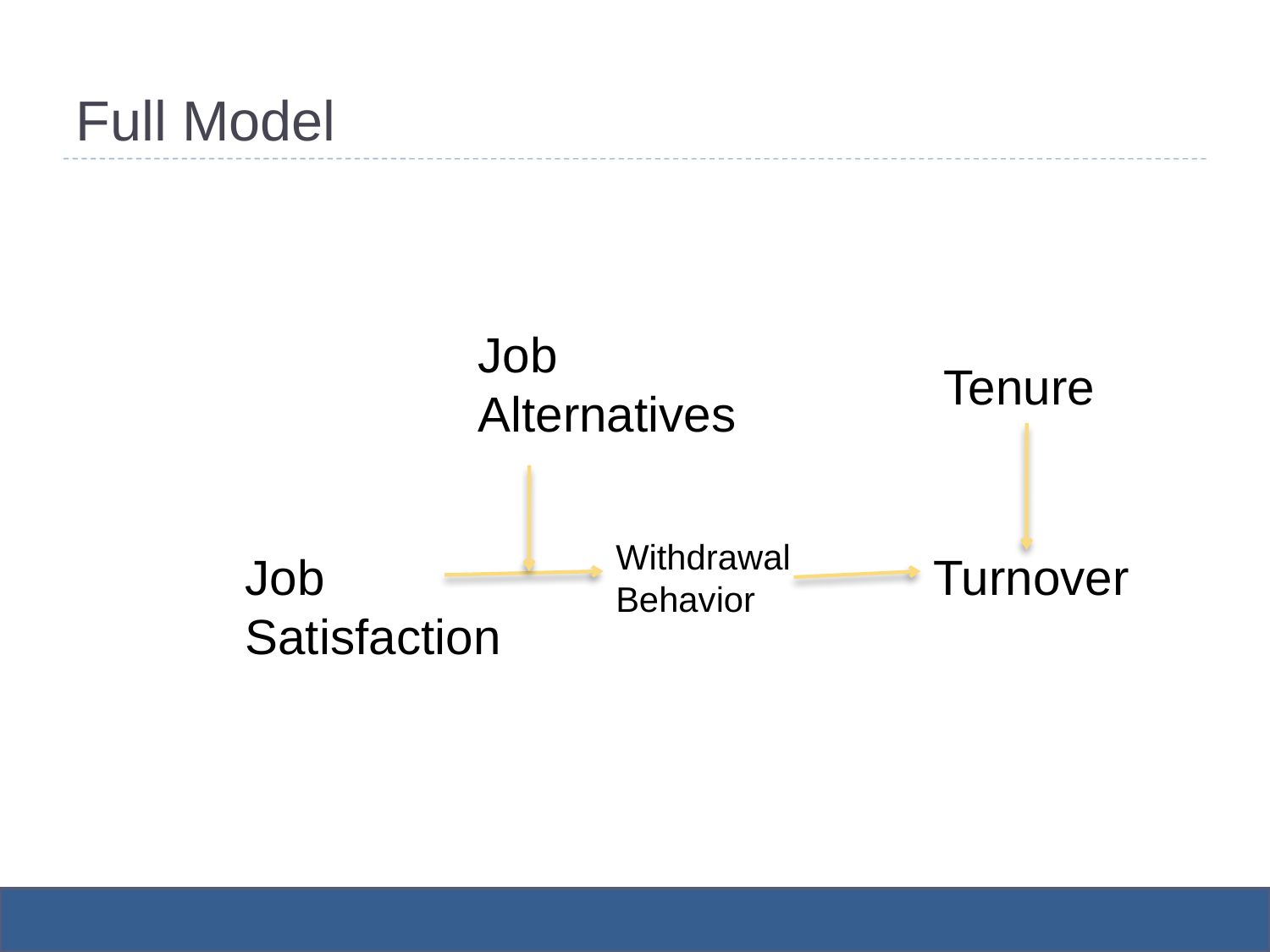

# Full Model
Job Alternatives
Tenure

Withdrawal
Behavior
Job Satisfaction
Turnover